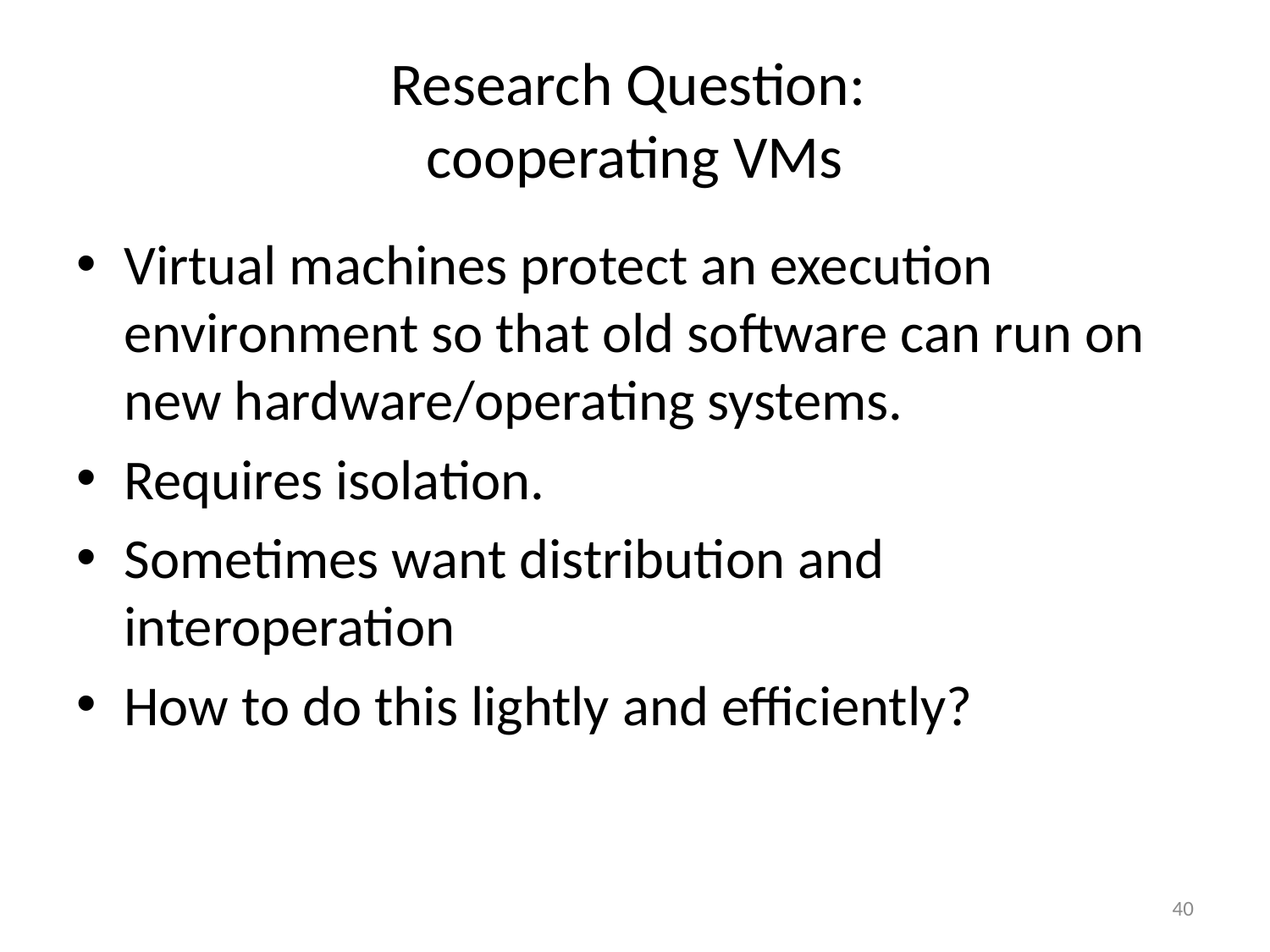

# Research Question: cooperating VMs
Virtual machines protect an execution environment so that old software can run on new hardware/operating systems.
Requires isolation.
Sometimes want distribution and interoperation
How to do this lightly and efficiently?
40